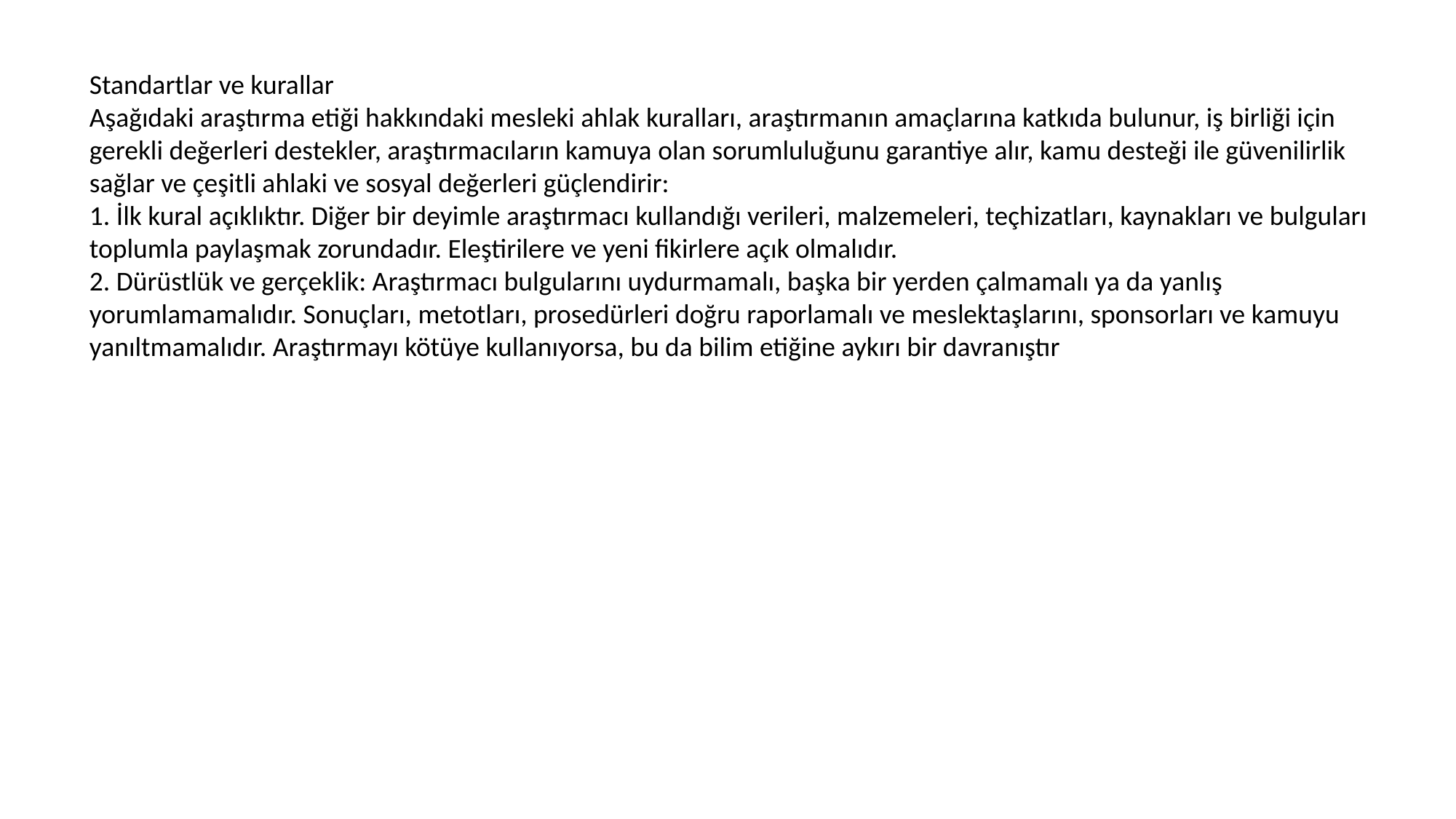

Standartlar ve kurallar
Aşağıdaki araştırma etiği hakkındaki mesleki ahlak kuralları, araştırmanın amaçlarına katkıda bulunur, iş birliği için gerekli değerleri destekler, araştırmacıların kamuya olan sorumluluğunu garantiye alır, kamu desteği ile güvenilirlik sağlar ve çeşitli ahlaki ve sosyal değerleri güçlendirir:
1. İlk kural açıklıktır. Diğer bir deyimle araştırmacı kullandığı verileri, malzemeleri, teçhizatları, kaynakları ve bulguları toplumla paylaşmak zorundadır. Eleştirilere ve yeni fikirlere açık olmalıdır.
2. Dürüstlük ve gerçeklik: Araştırmacı bulgularını uydurmamalı, başka bir yerden çalmamalı ya da yanlış yorumlamamalıdır. Sonuçları, metotları, prosedürleri doğru raporlamalı ve meslektaşlarını, sponsorları ve kamuyu yanıltmamalıdır. Araştırmayı kötüye kullanıyorsa, bu da bilim etiğine aykırı bir davranıştır